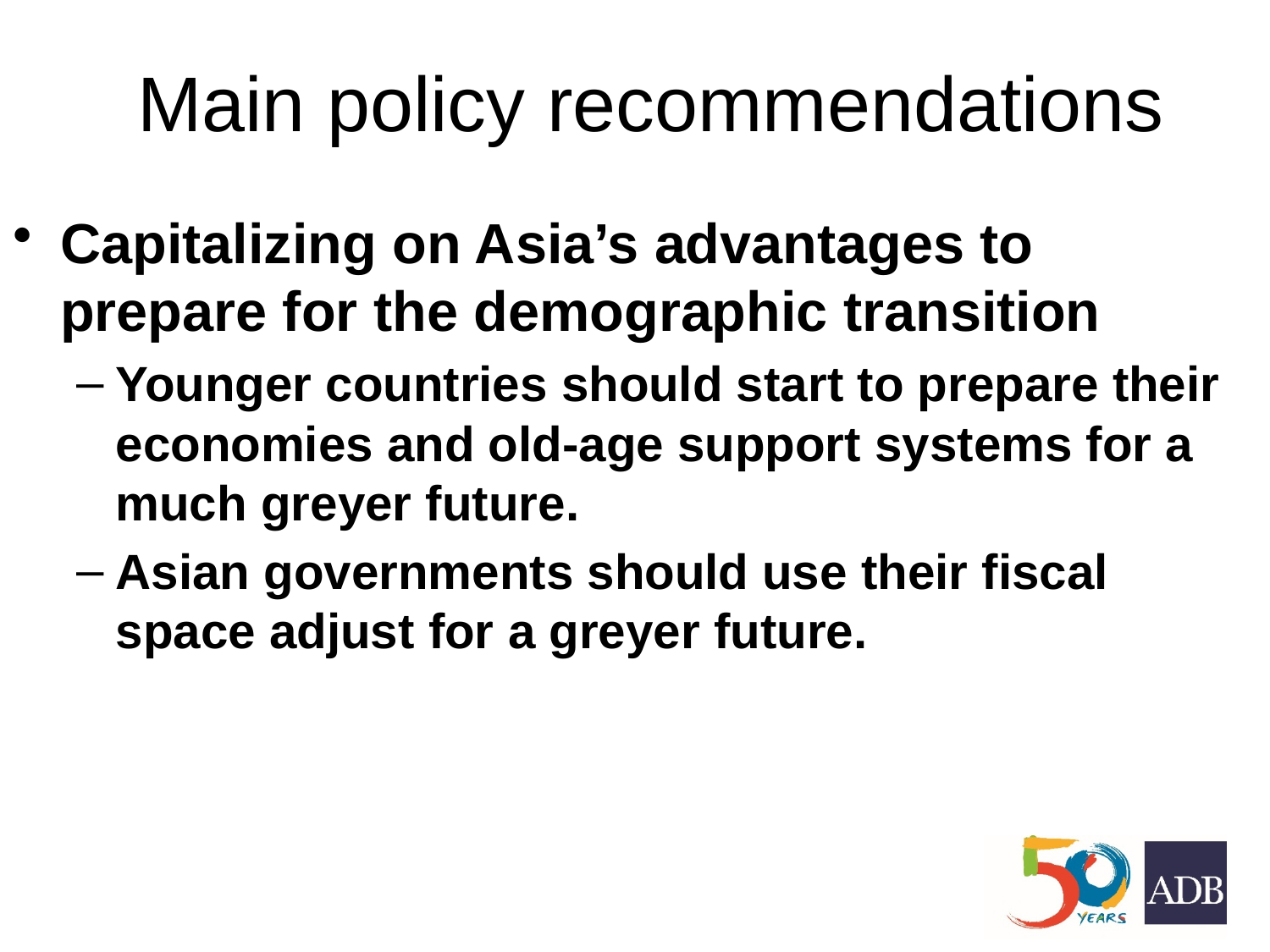

# Main policy recommendations
Capitalizing on Asia’s advantages to prepare for the demographic transition
Younger countries should start to prepare their economies and old-age support systems for a much greyer future.
Asian governments should use their fiscal space adjust for a greyer future.